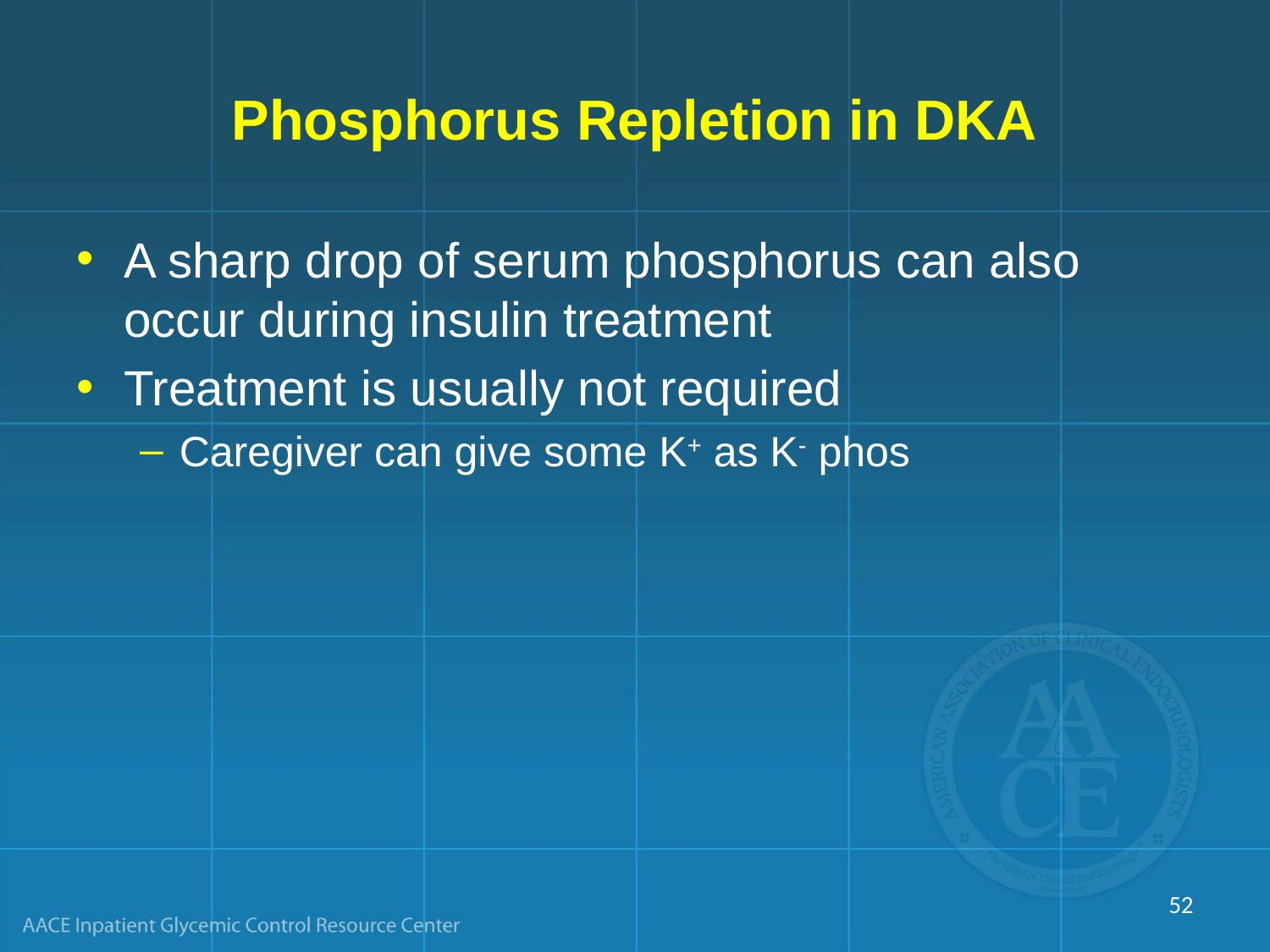

# Phosphorus Repletion in DKA
A sharp drop of serum phosphorus can also occur during insulin treatment
Treatment is usually not required
Caregiver can give some K+ as K- phos

52